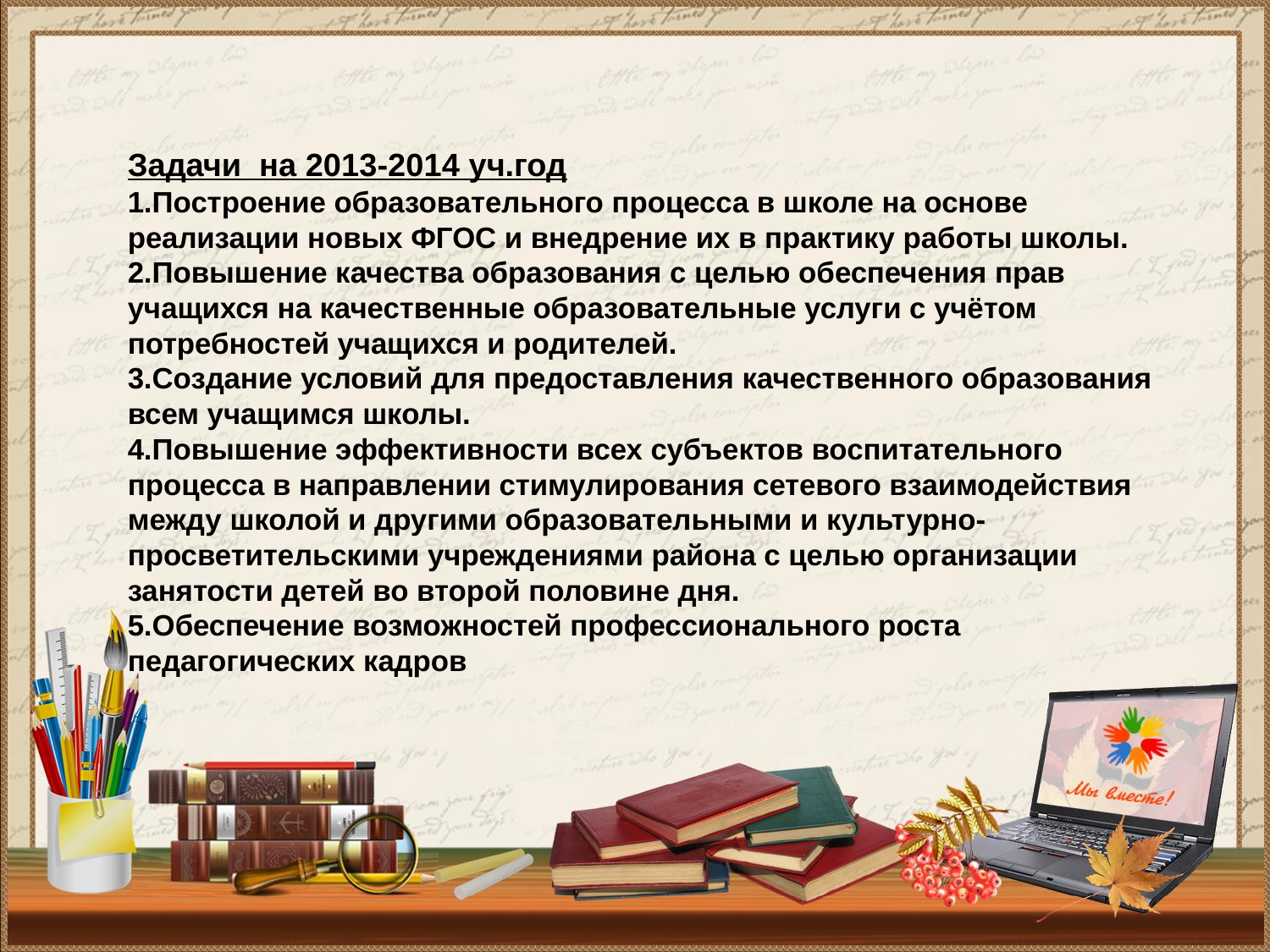

# Задачи  на 2013-2014 уч.год 1.Построение образовательного процесса в школе на основе реализации новых ФГОС и внедрение их в практику работы школы. 2.Повышение качества образования с целью обеспечения прав учащихся на качественные образовательные услуги с учётом потребностей учащихся и родителей. 3.Создание условий для предоставления качественного образования всем учащимся школы. 4.Повышение эффективности всех субъектов воспитательного процесса в направлении стимулирования сетевого взаимодействия между школой и другими образовательными и культурно-просветительскими учреждениями района с целью организации занятости детей во второй половине дня. 5.Обеспечение возможностей профессионального роста педагогических кадров